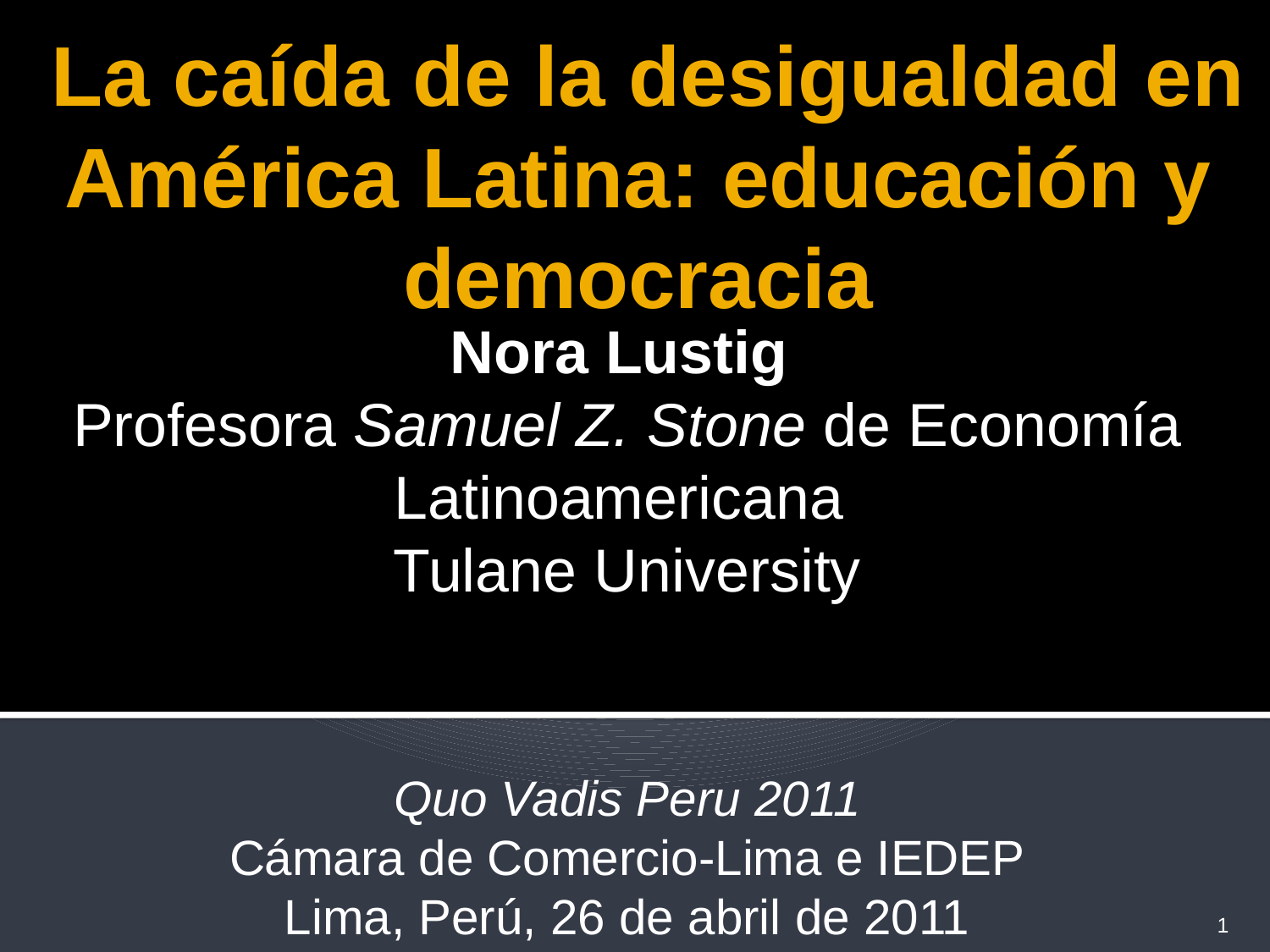

# La caída de la desigualdad en América Latina: educación y democracia

Nora Lustig
Profesora Samuel Z. Stone de Economía Latinoamericana
Tulane University

Quo Vadis Peru 2011
Cámara de Comercio-Lima e IEDEP
Lima, Perú, 26 de abril de 2011

1